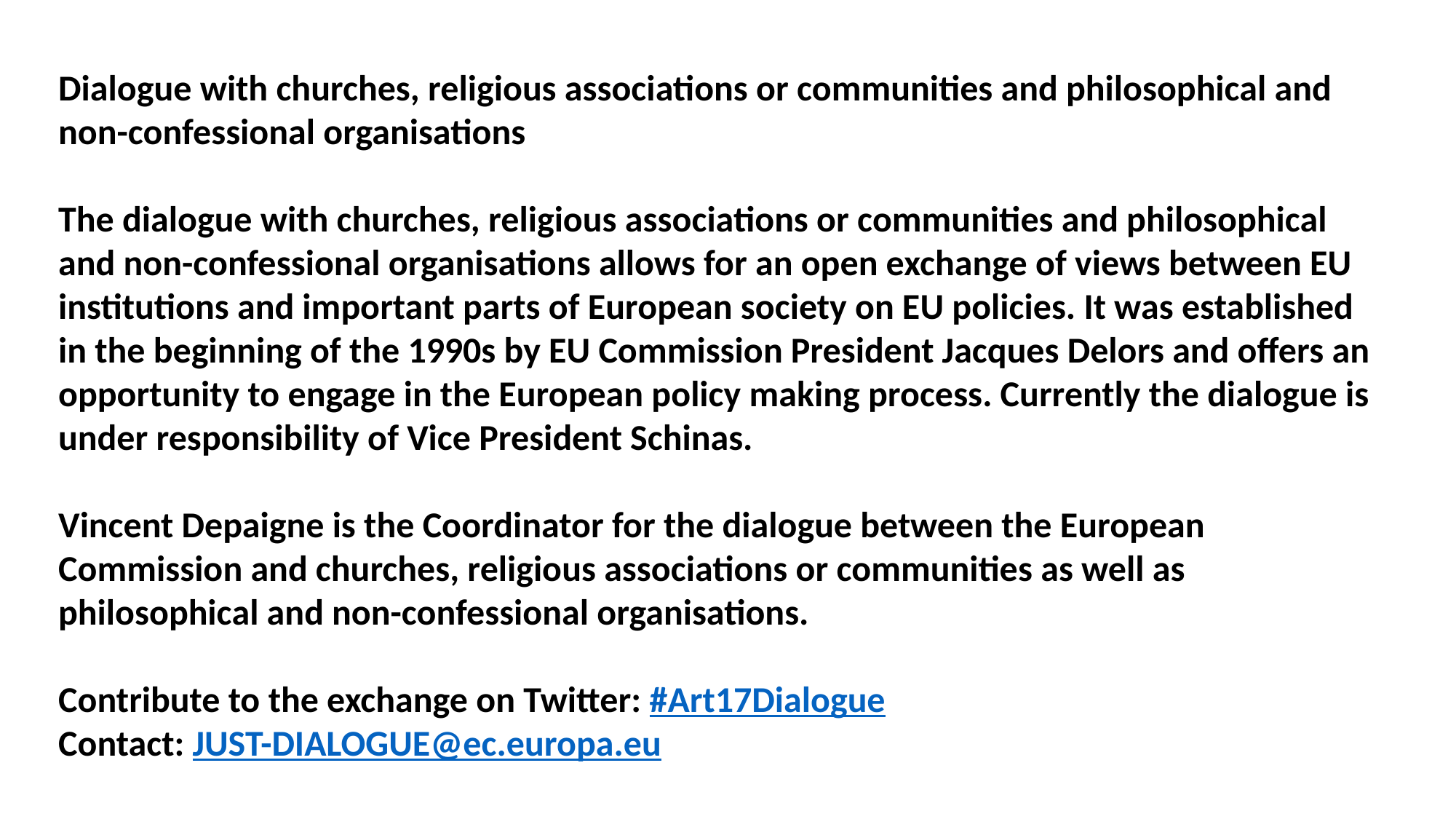

Dialogue with churches, religious associations or communities and philosophical and non-confessional organisations

The dialogue with churches, religious associations or communities and philosophical and non-confessional organisations allows for an open exchange of views between EU institutions and important parts of European society on EU policies. It was established in the beginning of the 1990s by EU Commission President Jacques Delors and offers an opportunity to engage in the European policy making process. Currently the dialogue is under responsibility of Vice President Schinas.

Vincent Depaigne is the Coordinator for the dialogue between the European Commission and churches, religious associations or communities as well as philosophical and non-confessional organisations.

Contribute to the exchange on Twitter: #Art17Dialogue
Contact: JUST-DIALOGUE@ec.europa.eu